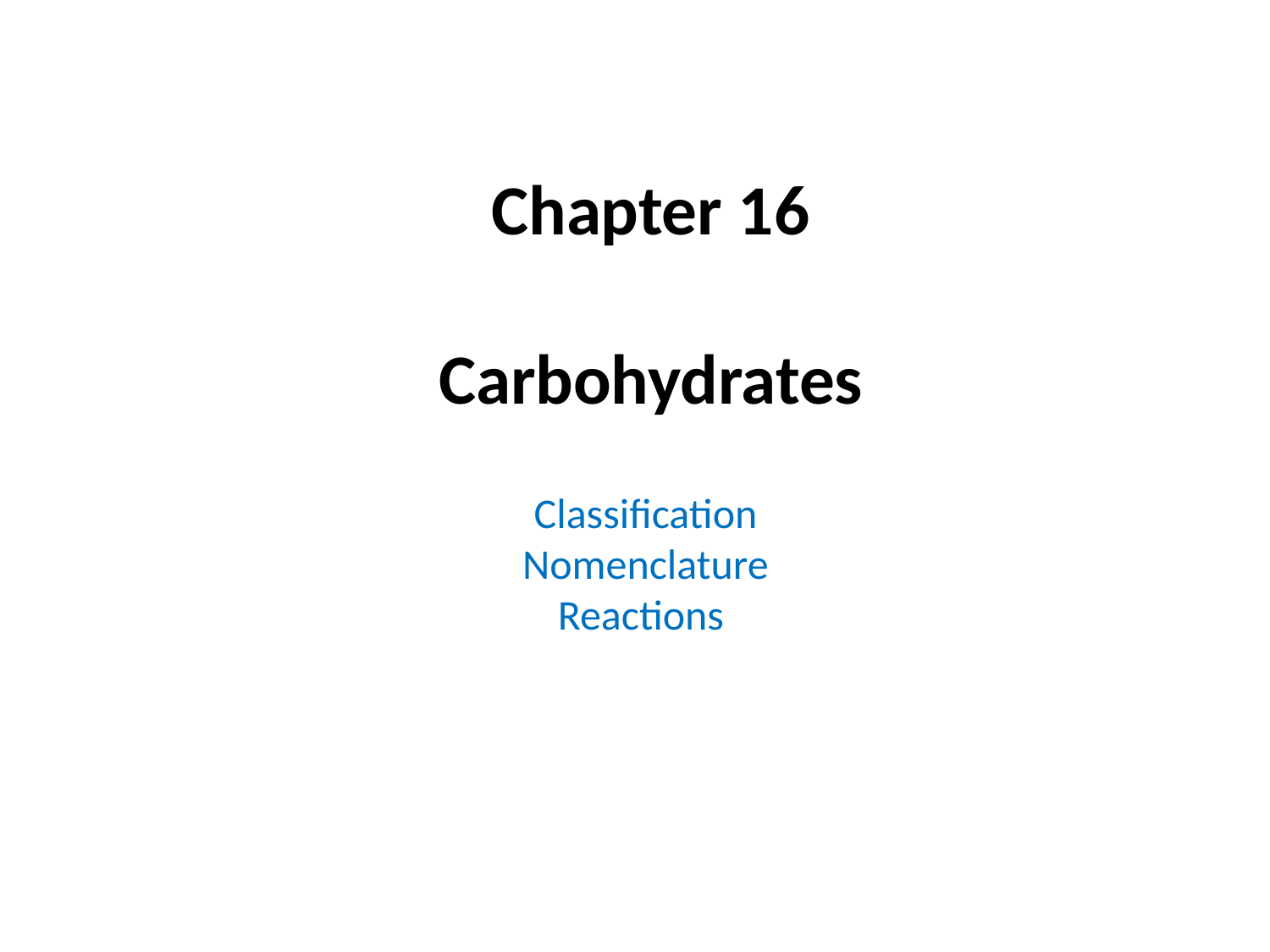

# Chapter 16 Carbohydrates
Classification
Nomenclature
Reactions